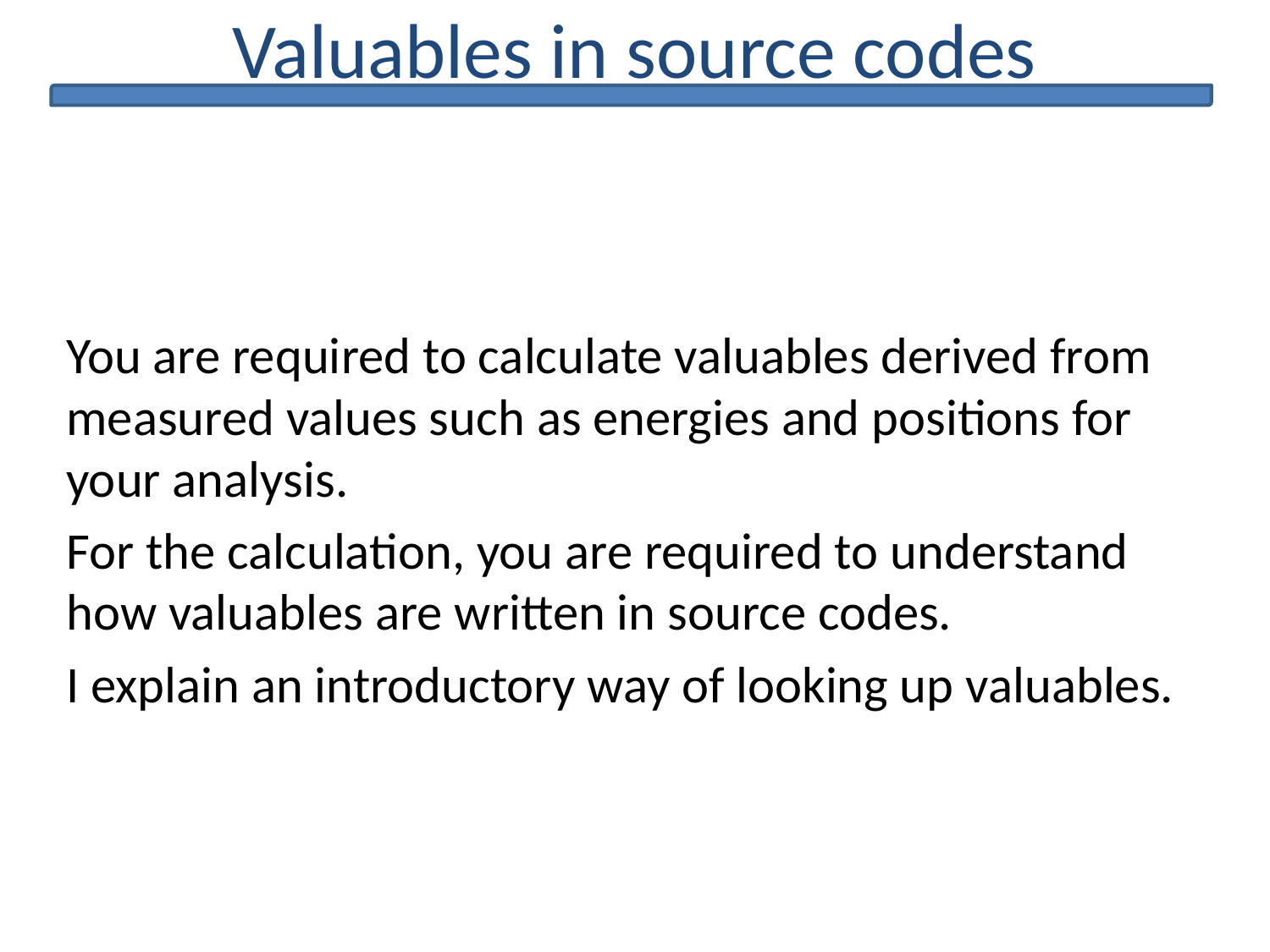

Valuables in source codes

You are required to calculate valuables derived from measured values such as energies and positions for your analysis.
For the calculation, you are required to understand how valuables are written in source codes.
I explain an introductory way of looking up valuables.